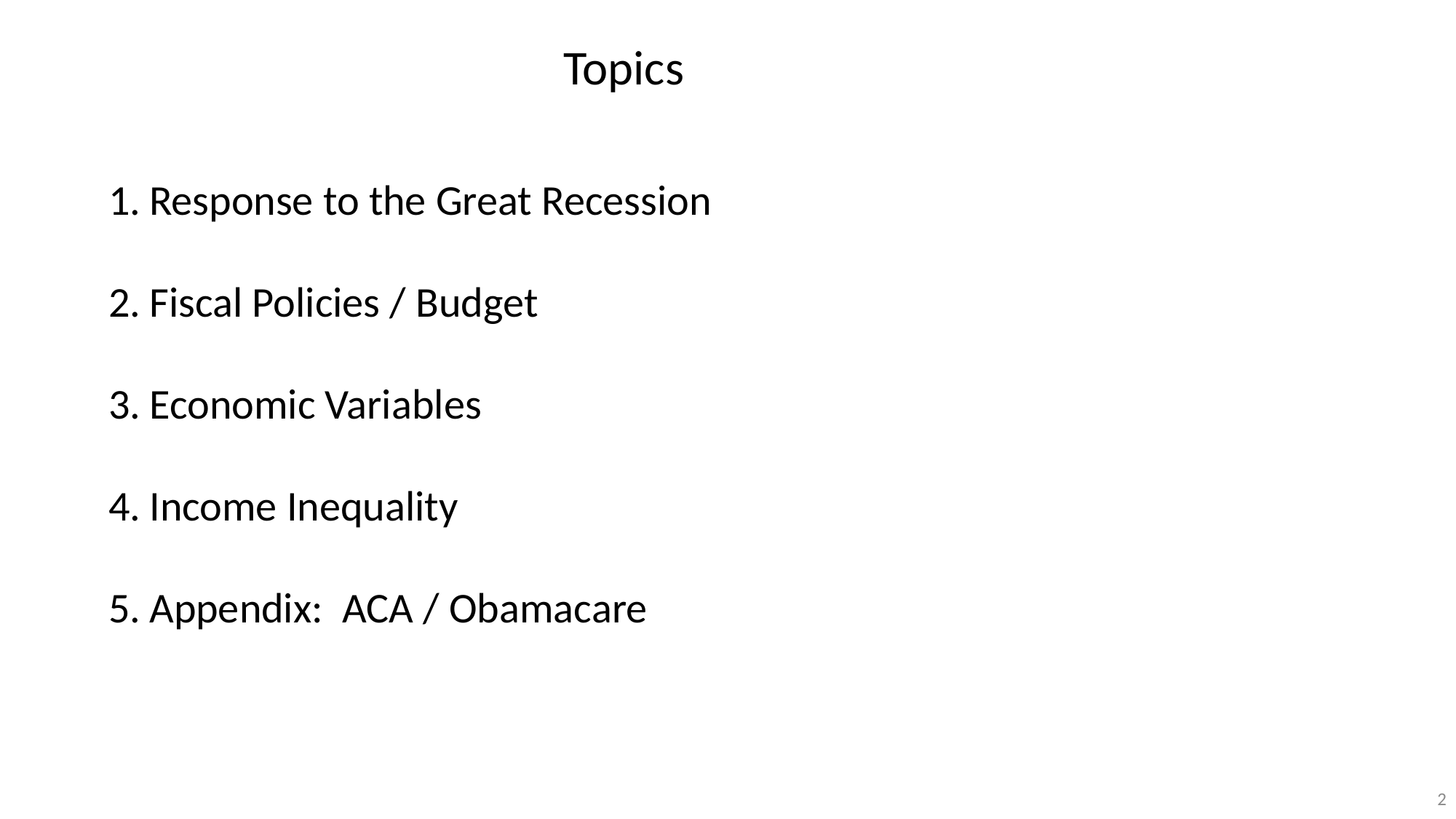

Topics
Response to the Great Recession

Fiscal Policies / Budget

Economic Variables

Income Inequality

Appendix:  ACA / Obamacare

2